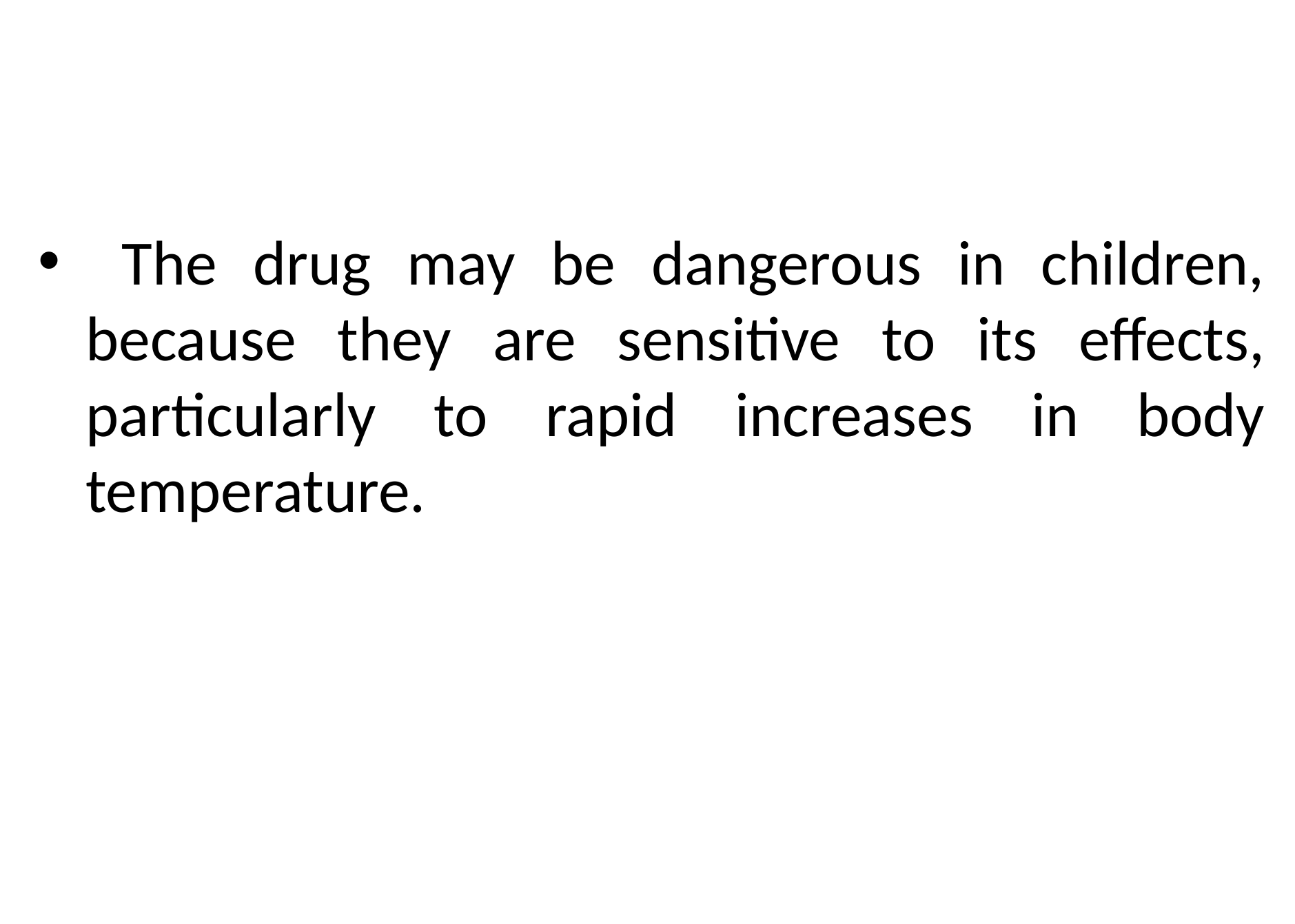

#
 The drug may be dangerous in children, because they are sensitive to its effects, particularly to rapid increases in body temperature.